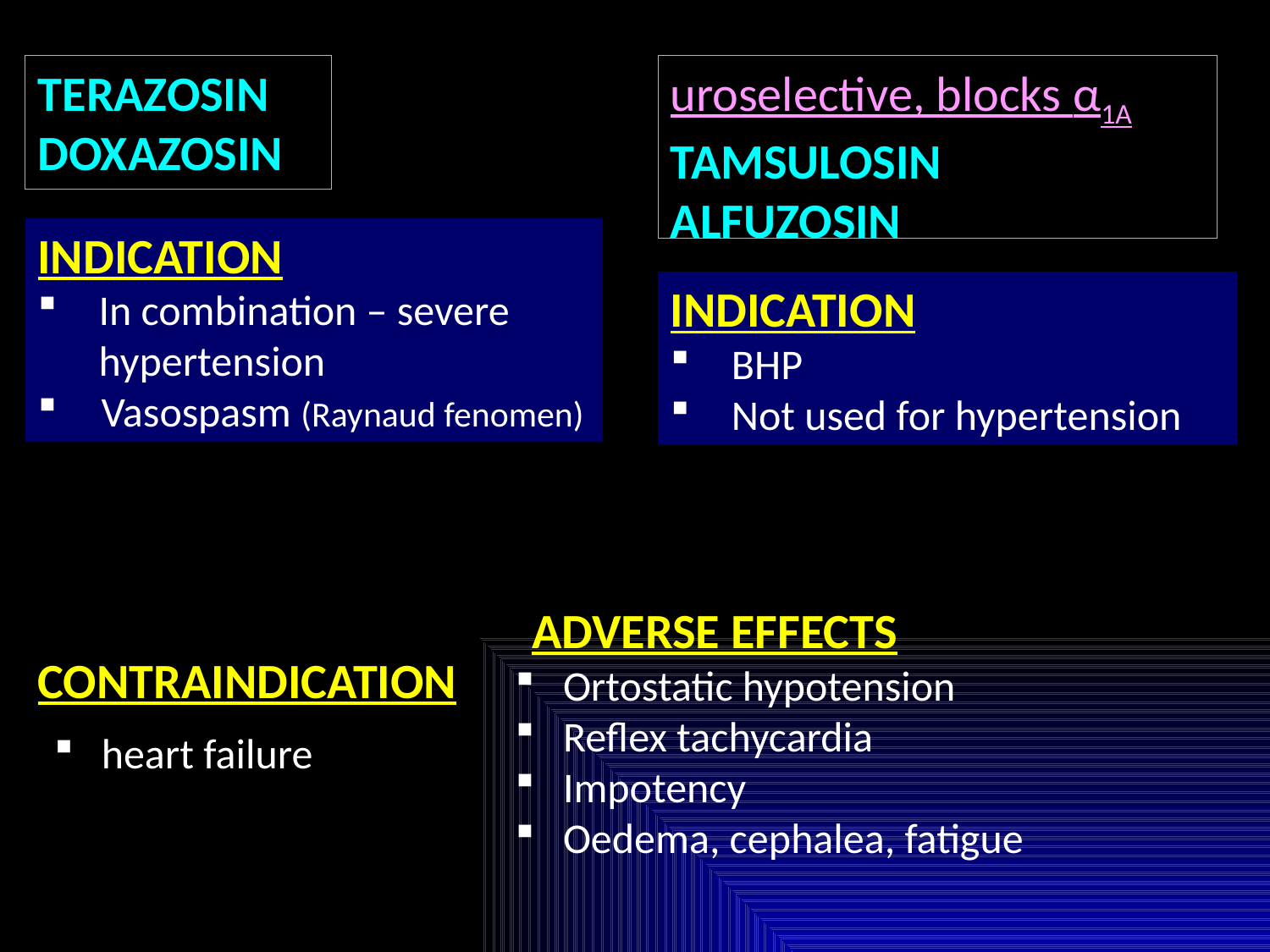

TERAZOSIN
DOXAZOSIN
uroselective, blocks α1A
TAMSULOSIN
ALFUZOSIN
INDICATION
In combination – severe hypertension
Vasospasm (Raynaud fenomen)
INDICATION
BHP
Not used for hypertension
ADVERSE EFFECTS
CONTRAINDICATION
Ortostatic hypotension
Reflex tachycardia
Impotency
Oedema, cephalea, fatigue
 heart failure